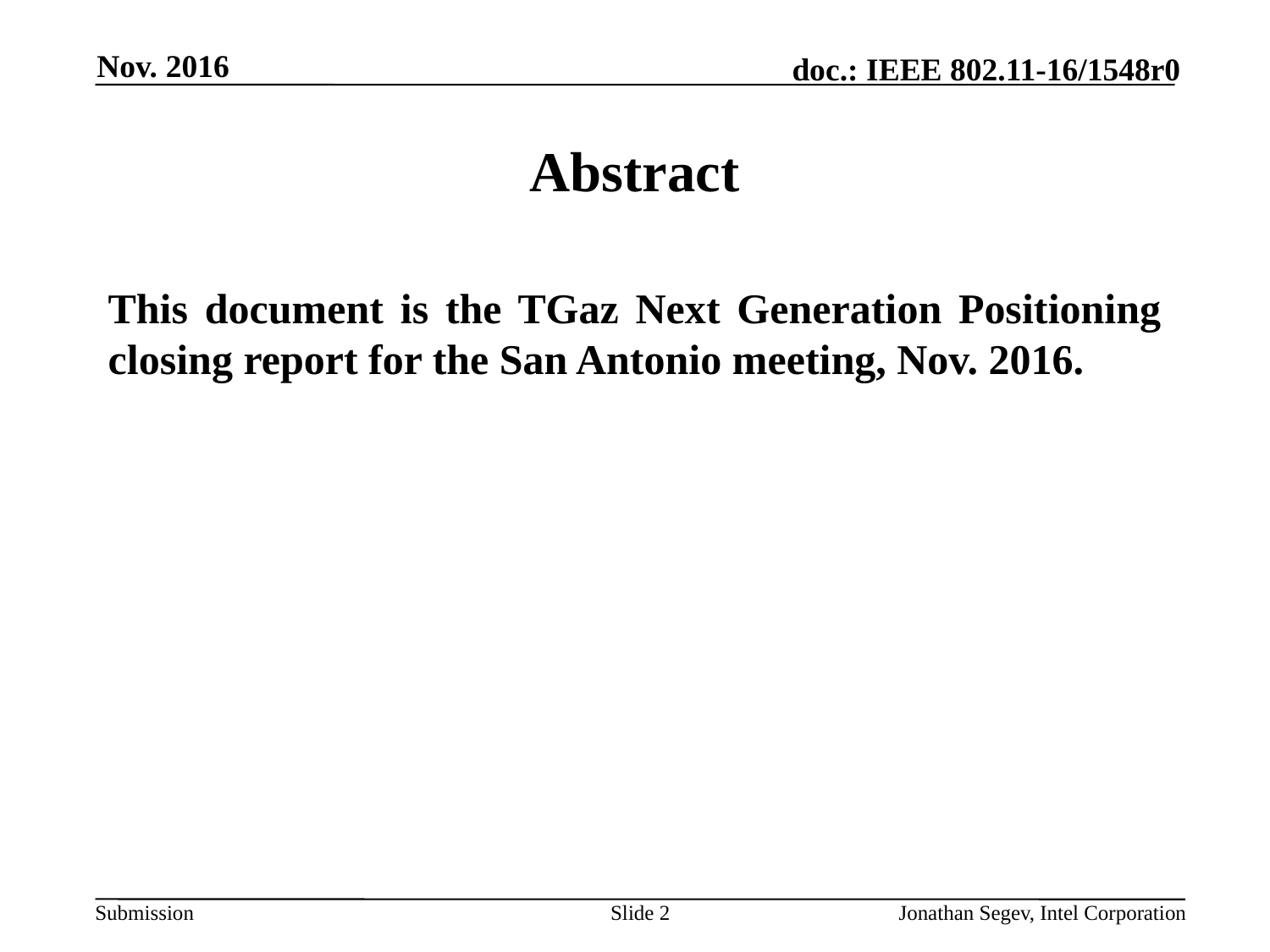

Nov. 2016
# Abstract
This document is the TGaz Next Generation Positioning closing report for the San Antonio meeting, Nov. 2016.

Slide 2
Jonathan Segev, Intel Corporation